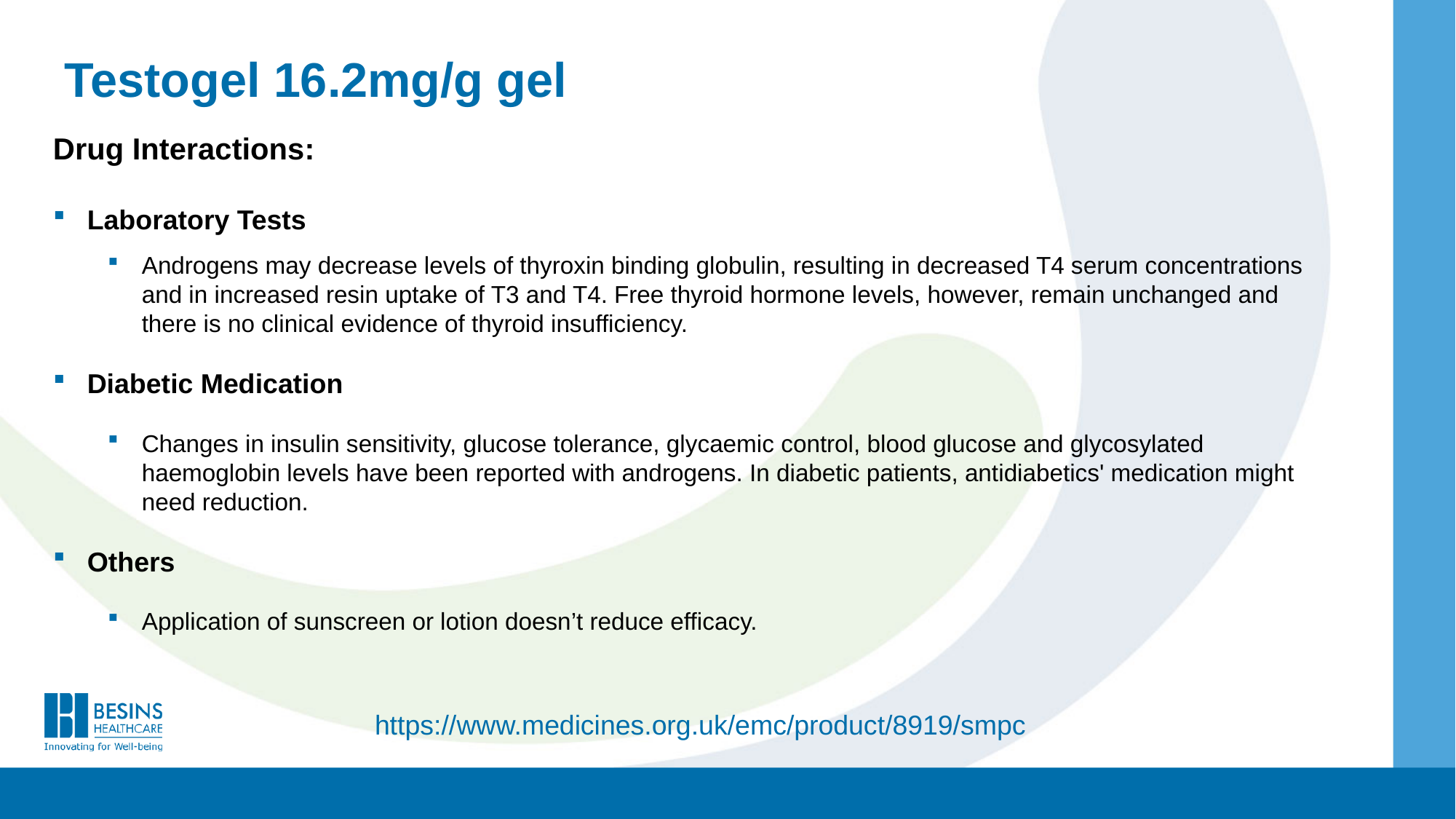

# Testogel 16.2mg/g gel
Drug Interactions:

Laboratory Tests

Androgens may decrease levels of thyroxin binding globulin, resulting in decreased T4 serum concentrations and in increased resin uptake of T3 and T4. Free thyroid hormone levels, however, remain unchanged and there is no clinical evidence of thyroid insufficiency.

Diabetic Medication

Changes in insulin sensitivity, glucose tolerance, glycaemic control, blood glucose and glycosylated haemoglobin levels have been reported with androgens. In diabetic patients, antidiabetics' medication might need reduction.

Others

Application of sunscreen or lotion doesn’t reduce efficacy.

https://www.medicines.org.uk/emc/product/8919/smpc